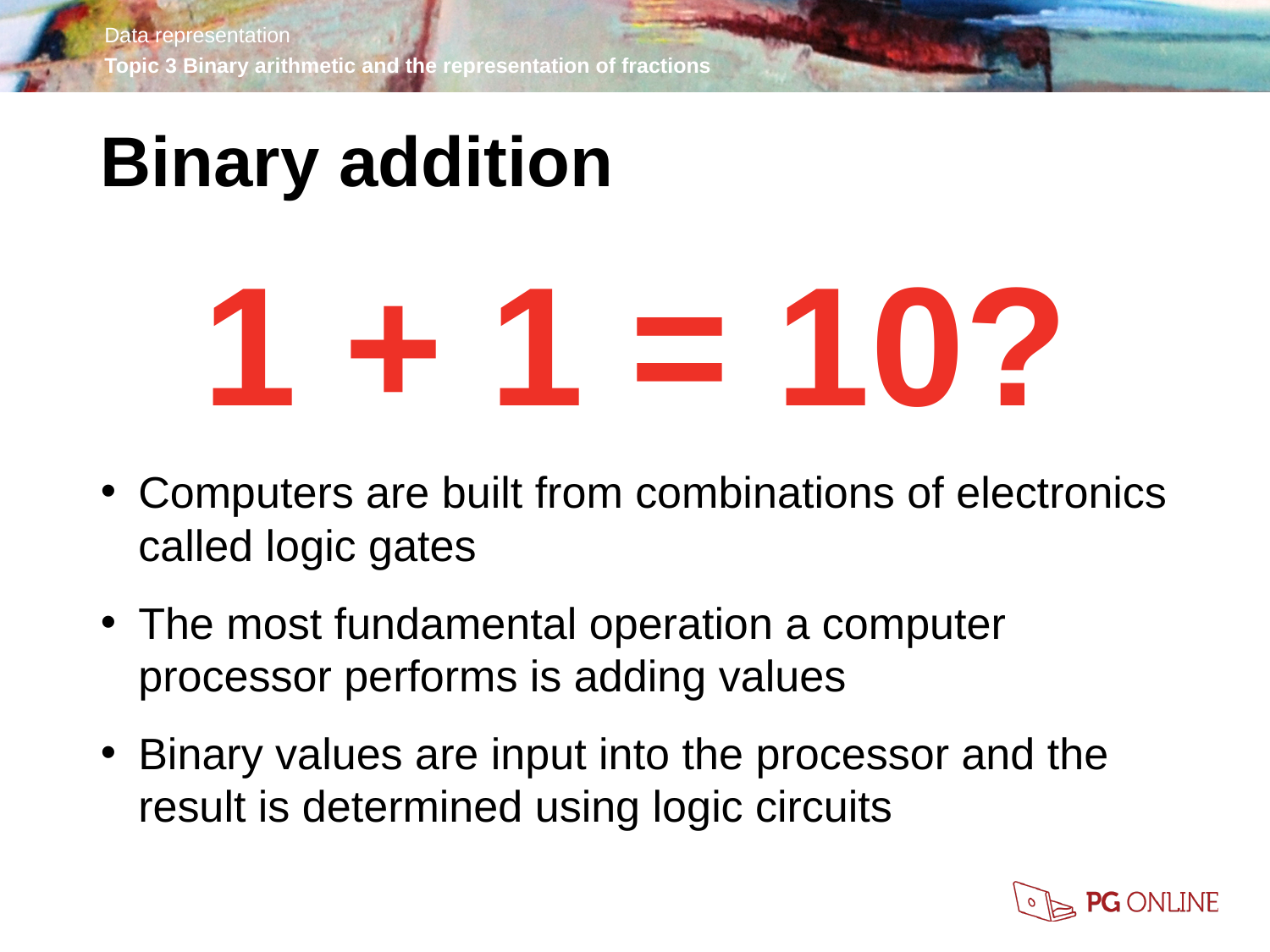

Binary addition
1 + 1 = 10?
Computers are built from combinations of electronics called logic gates
The most fundamental operation a computer processor performs is adding values
Binary values are input into the processor and the result is determined using logic circuits